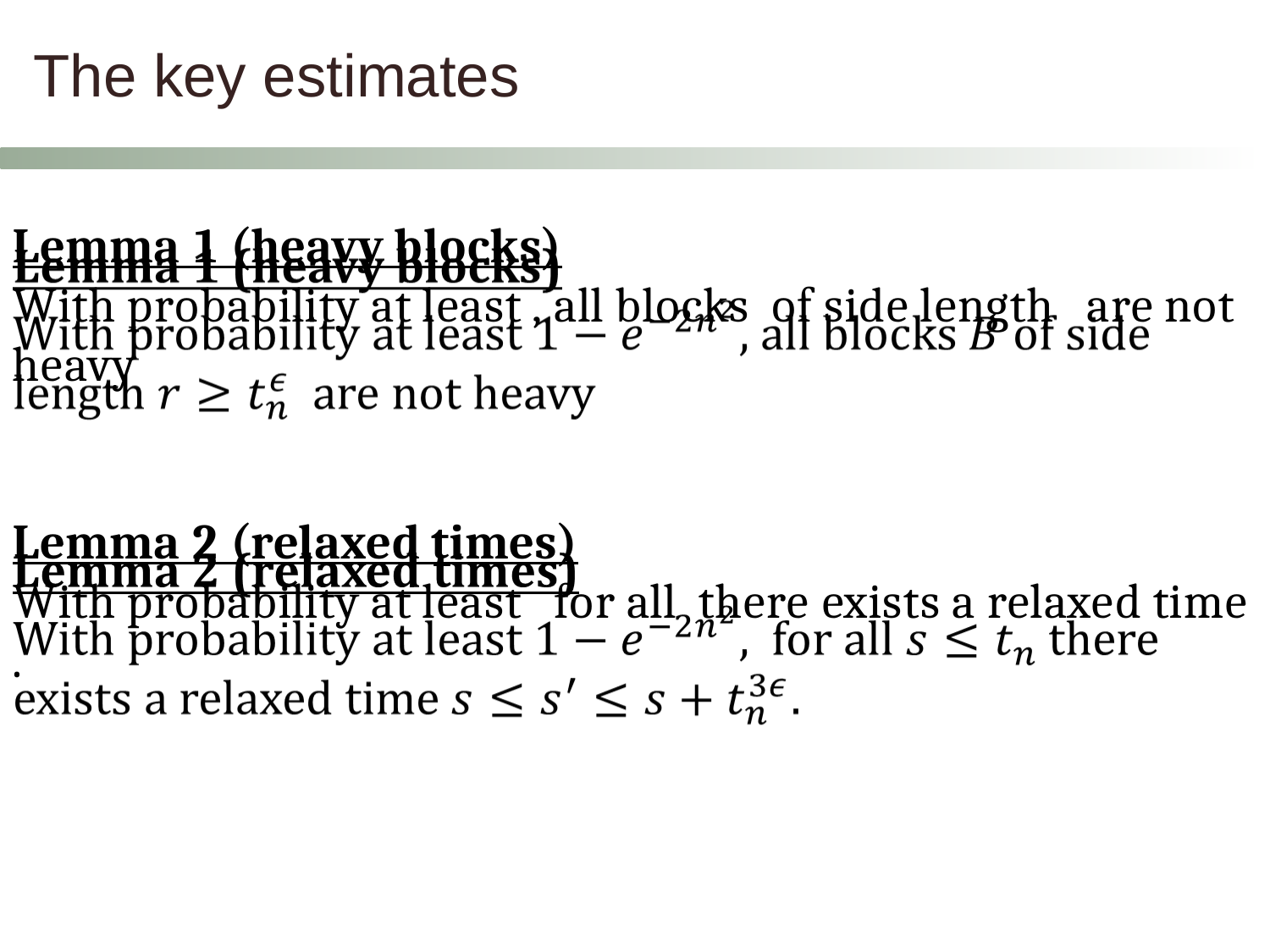

The key estimates

Lemma 1 (heavy blocks)
With probability at least , all blocks  of side length   are not heavy

Lemma 2 (relaxed times)
With probability at least   for all  there exists a relaxed time .